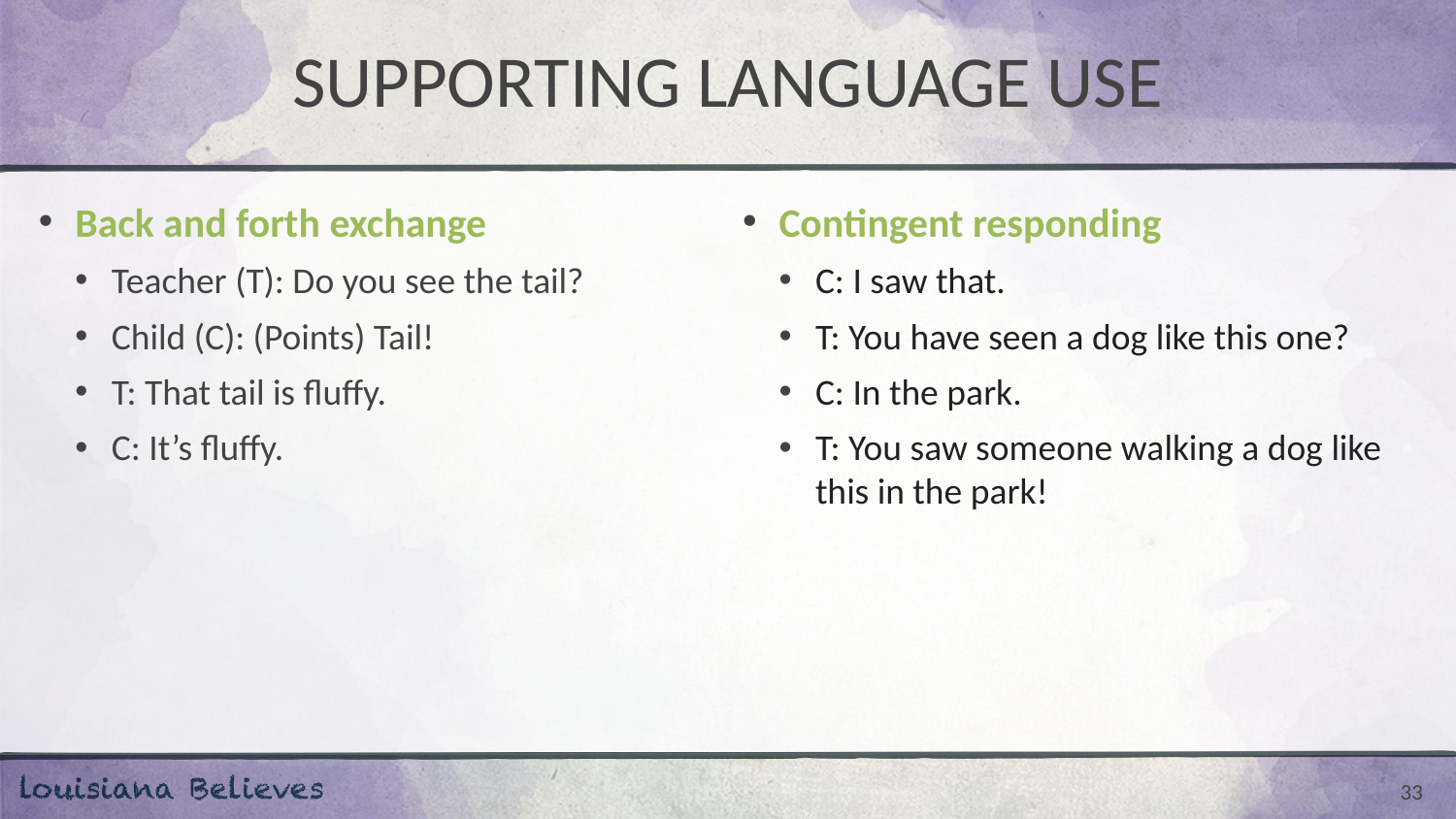

# SUPPORTING LANGUAGE USE
Back and forth exchange
Teacher (T): Do you see the tail?
Child (C): (Points) Tail!
T: That tail is fluffy.
C: It’s fluffy.

Contingent responding
C: I saw that.
T: You have seen a dog like this one?
C: In the park.
T: You saw someone walking a dog like this in the park!